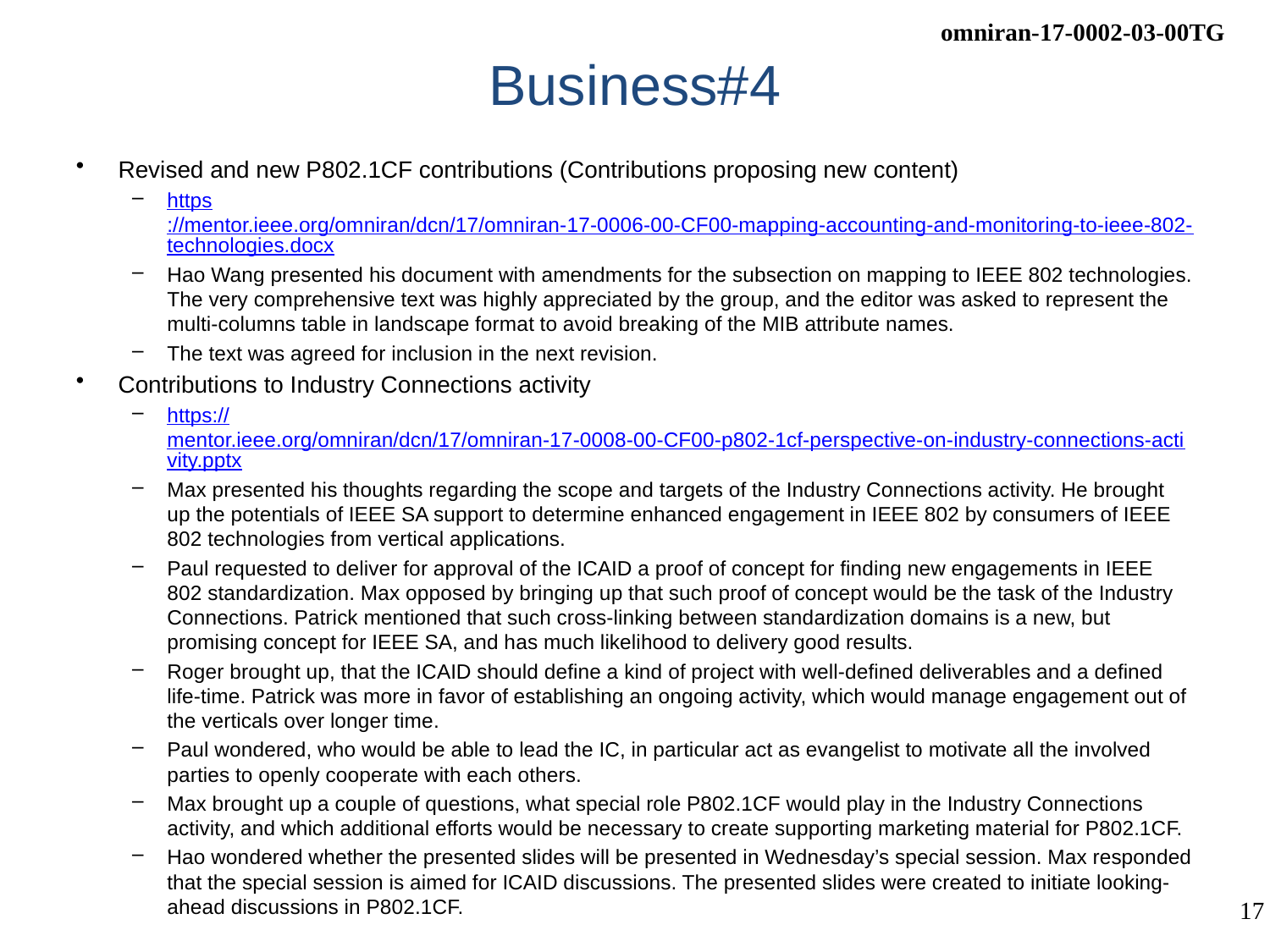

# Business#4
Revised and new P802.1CF contributions (Contributions proposing new content)
https://mentor.ieee.org/omniran/dcn/17/omniran-17-0006-00-CF00-mapping-accounting-and-monitoring-to-ieee-802-technologies.docx
Hao Wang presented his document with amendments for the subsection on mapping to IEEE 802 technologies. The very comprehensive text was highly appreciated by the group, and the editor was asked to represent the multi-columns table in landscape format to avoid breaking of the MIB attribute names.
The text was agreed for inclusion in the next revision.
Contributions to Industry Connections activity
https://mentor.ieee.org/omniran/dcn/17/omniran-17-0008-00-CF00-p802-1cf-perspective-on-industry-connections-activity.pptx
Max presented his thoughts regarding the scope and targets of the Industry Connections activity. He brought up the potentials of IEEE SA support to determine enhanced engagement in IEEE 802 by consumers of IEEE 802 technologies from vertical applications.
Paul requested to deliver for approval of the ICAID a proof of concept for finding new engagements in IEEE 802 standardization. Max opposed by bringing up that such proof of concept would be the task of the Industry Connections. Patrick mentioned that such cross-linking between standardization domains is a new, but promising concept for IEEE SA, and has much likelihood to delivery good results.
Roger brought up, that the ICAID should define a kind of project with well-defined deliverables and a defined life-time. Patrick was more in favor of establishing an ongoing activity, which would manage engagement out of the verticals over longer time.
Paul wondered, who would be able to lead the IC, in particular act as evangelist to motivate all the involved parties to openly cooperate with each others.
Max brought up a couple of questions, what special role P802.1CF would play in the Industry Connections activity, and which additional efforts would be necessary to create supporting marketing material for P802.1CF.
Hao wondered whether the presented slides will be presented in Wednesday’s special session. Max responded that the special session is aimed for ICAID discussions. The presented slides were created to initiate looking-ahead discussions in P802.1CF.